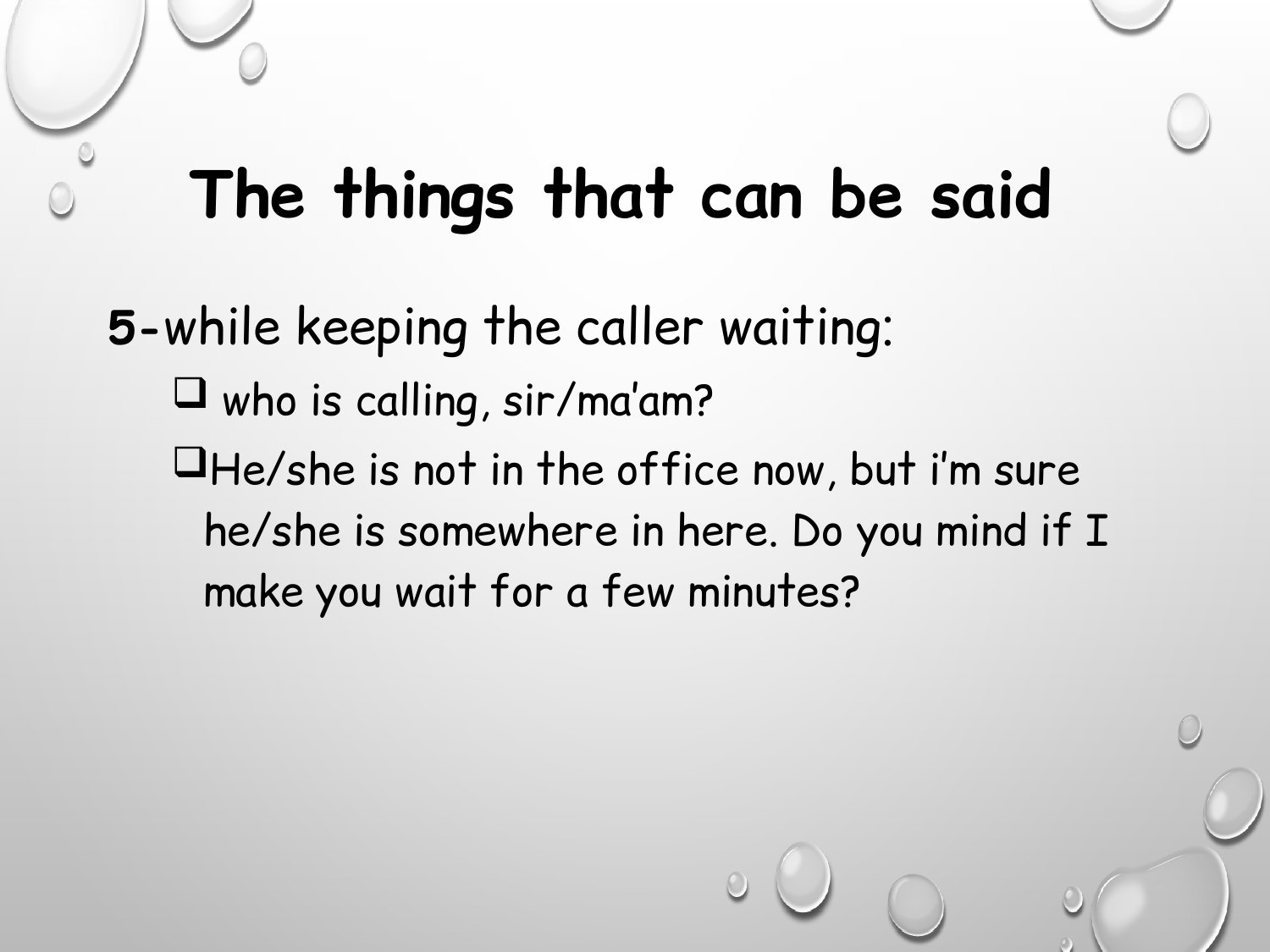

# The things that can be said
5-while keeping the caller waiting:
 who is calling, sir/ma’am?
He/she is not in the office now, but i’m sure he/she is somewhere in here. Do you mind if I make you wait for a few minutes?